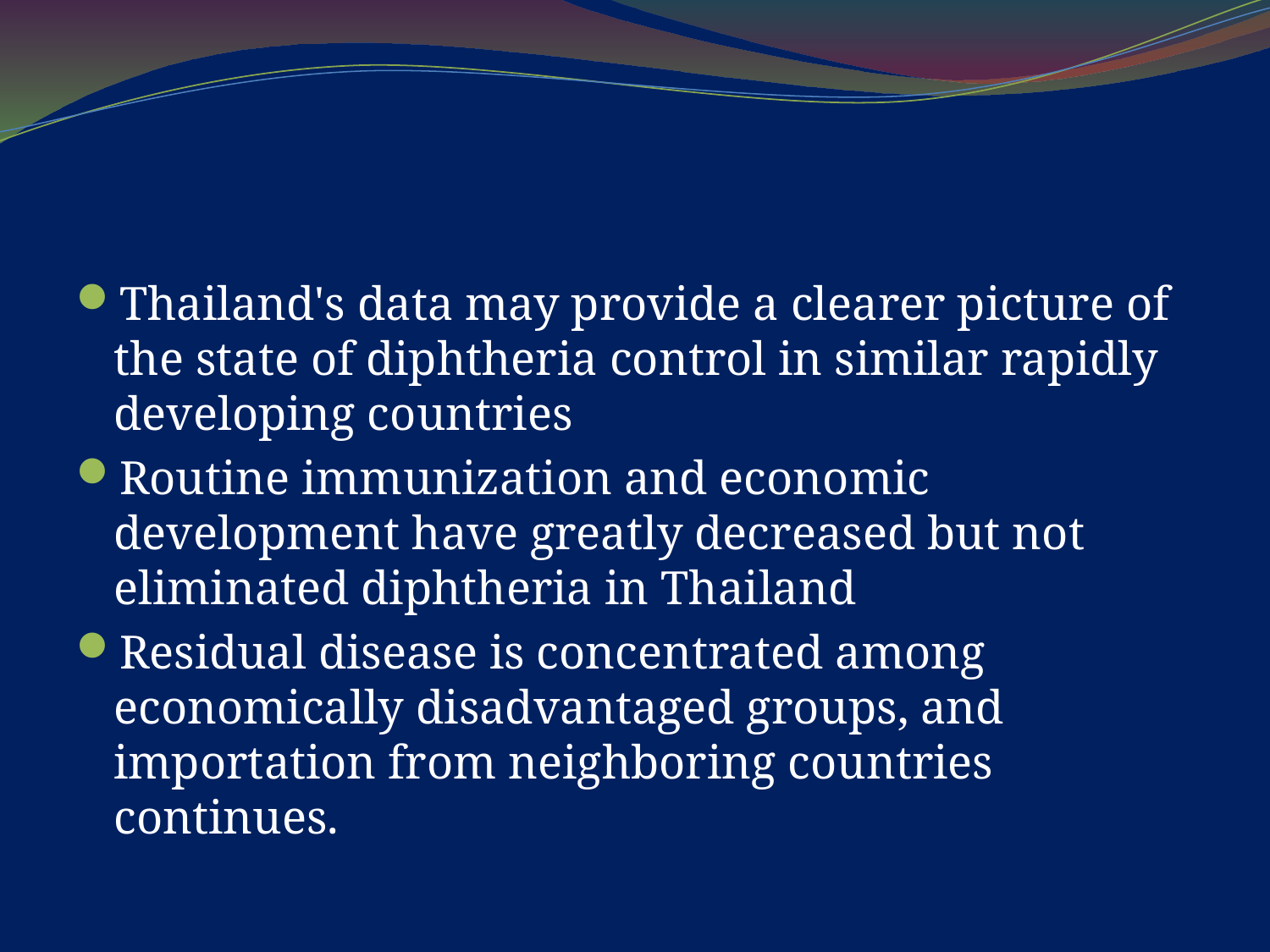

#
Thailand's data may provide a clearer picture of the state of diphtheria control in similar rapidly developing countries
Routine immunization and economic development have greatly decreased but not eliminated diphtheria in Thailand
Residual disease is concentrated among economically disadvantaged groups, and importation from neighboring countries continues.